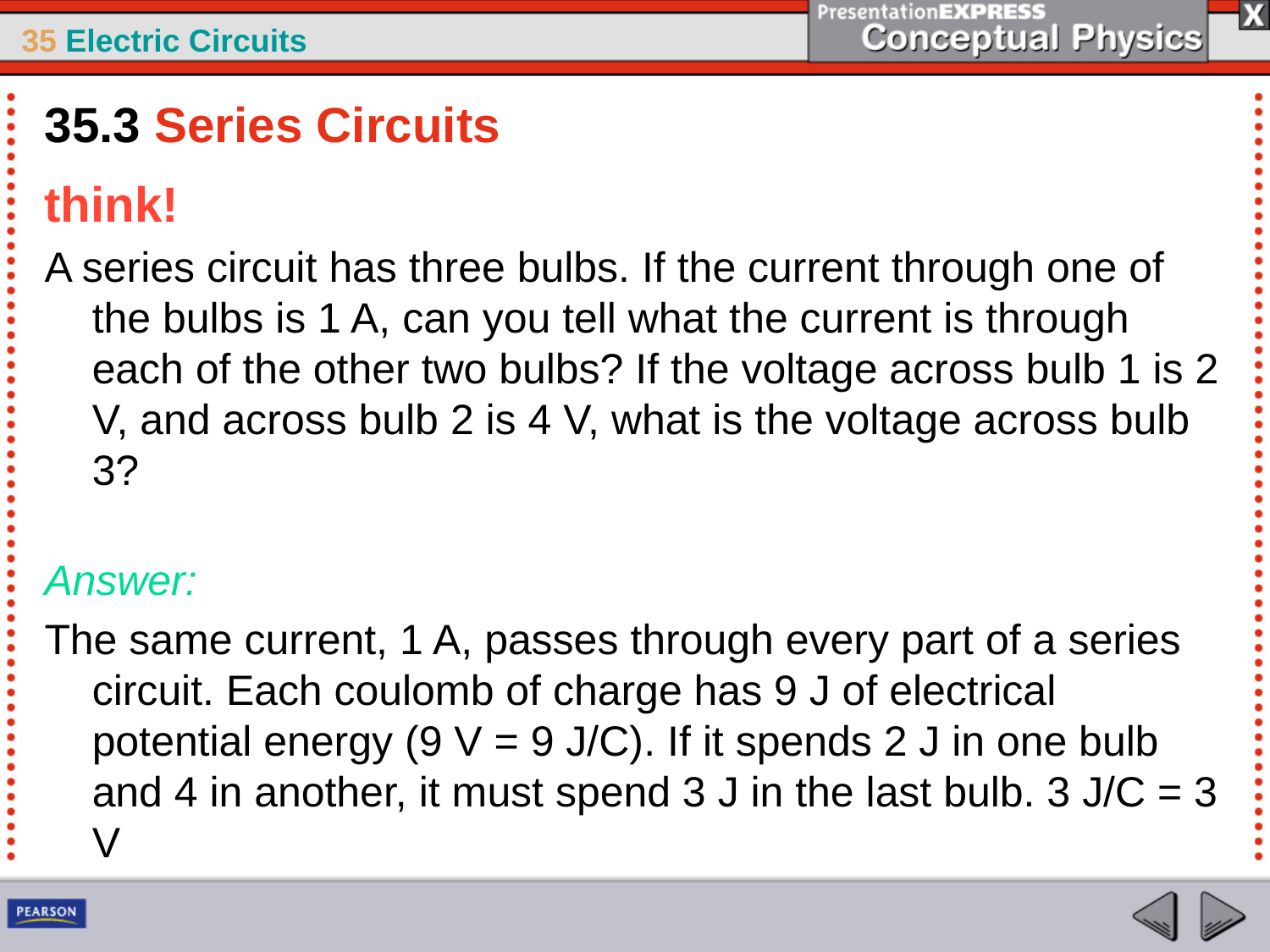

35.3 Series Circuits
think!
A series circuit has three bulbs. If the current through one of the bulbs is 1 A, can you tell what the current is through each of the other two bulbs? If the voltage across bulb 1 is 2 V, and across bulb 2 is 4 V, what is the voltage across bulb 3?
Answer:
The same current, 1 A, passes through every part of a series circuit. Each coulomb of charge has 9 J of electrical potential energy (9 V = 9 J/C). If it spends 2 J in one bulb and 4 in another, it must spend 3 J in the last bulb. 3 J/C = 3 V